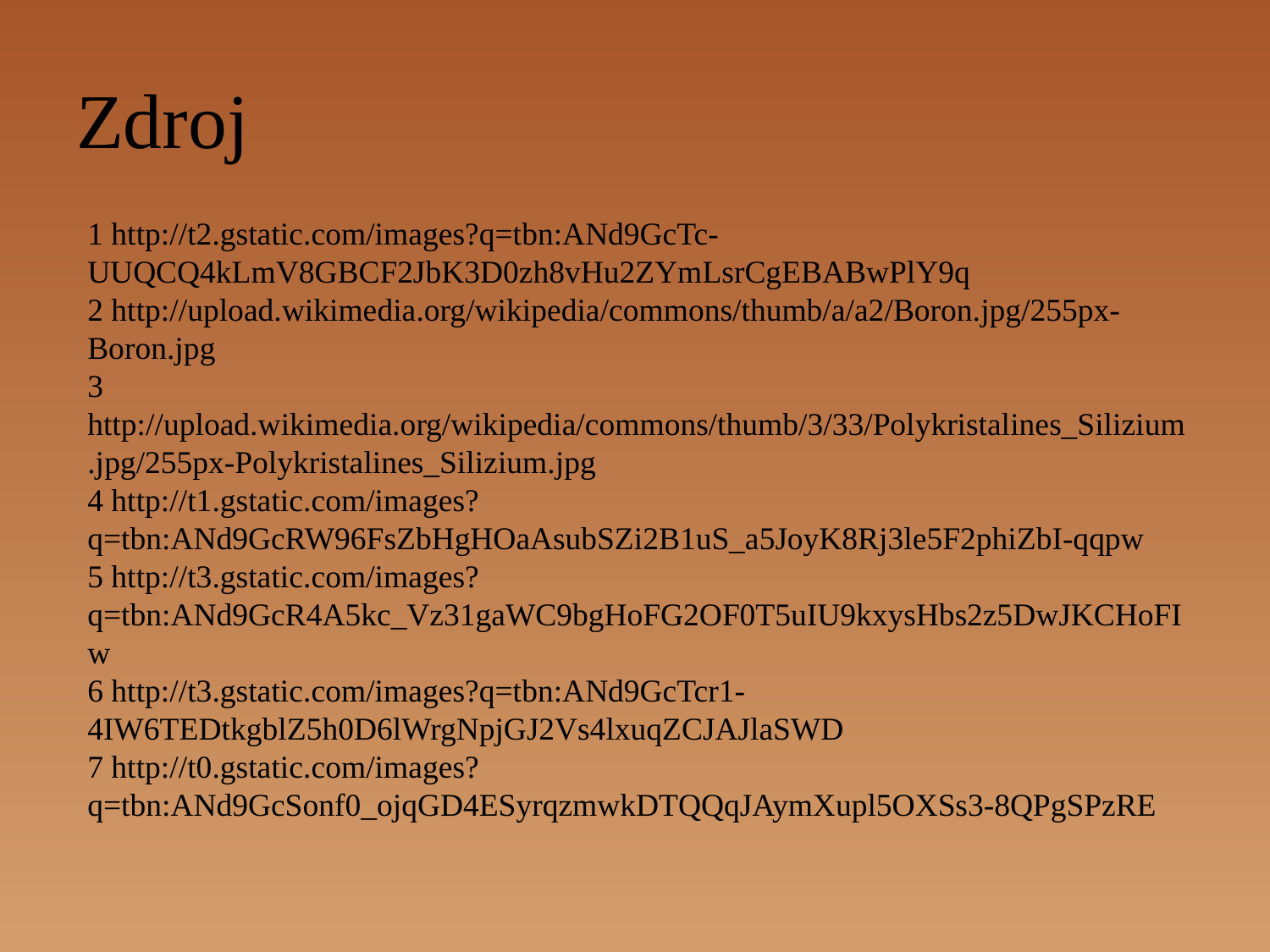

# Zdroj
1 http://t2.gstatic.com/images?q=tbn:ANd9GcTc-UUQCQ4kLmV8GBCF2JbK3D0zh8vHu2ZYmLsrCgEBABwPlY9q
2 http://upload.wikimedia.org/wikipedia/commons/thumb/a/a2/Boron.jpg/255px-Boron.jpg
3 http://upload.wikimedia.org/wikipedia/commons/thumb/3/33/Polykristalines_Silizium.jpg/255px-Polykristalines_Silizium.jpg
4 http://t1.gstatic.com/images?q=tbn:ANd9GcRW96FsZbHgHOaAsubSZi2B1uS_a5JoyK8Rj3le5F2phiZbI-qqpw
5 http://t3.gstatic.com/images?q=tbn:ANd9GcR4A5kc_Vz31gaWC9bgHoFG2OF0T5uIU9kxysHbs2z5DwJKCHoFIw
6 http://t3.gstatic.com/images?q=tbn:ANd9GcTcr1-4IW6TEDtkgblZ5h0D6lWrgNpjGJ2Vs4lxuqZCJAJlaSWD
7 http://t0.gstatic.com/images?q=tbn:ANd9GcSonf0_ojqGD4ESyrqzmwkDTQQqJAymXupl5OXSs3-8QPgSPzRE